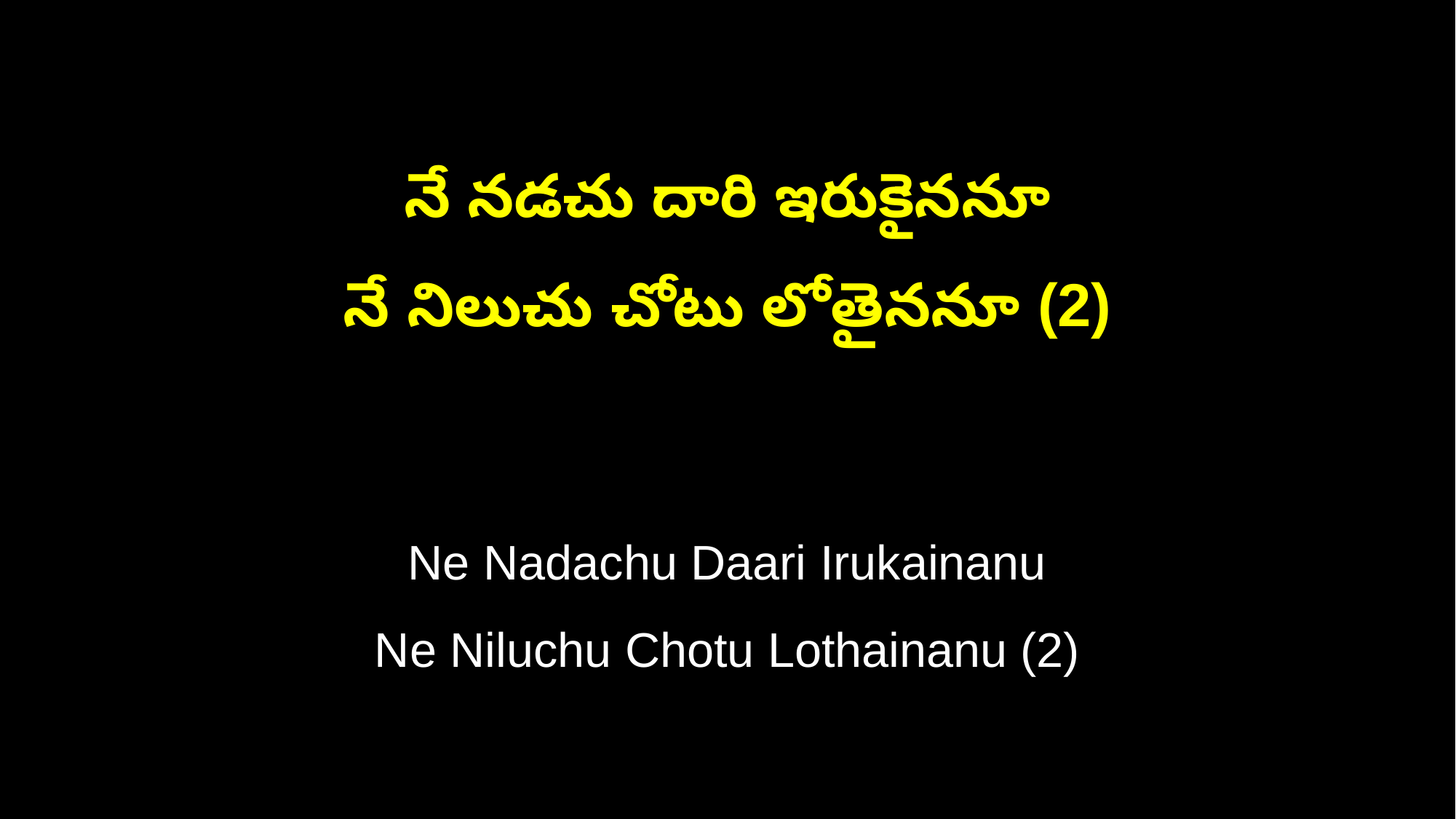

నే నడచు దారి ఇరుకైననూ
నే నిలుచు చోటు లోతైననూ (2)
Ne Nadachu Daari Irukainanu
Ne Niluchu Chotu Lothainanu (2)